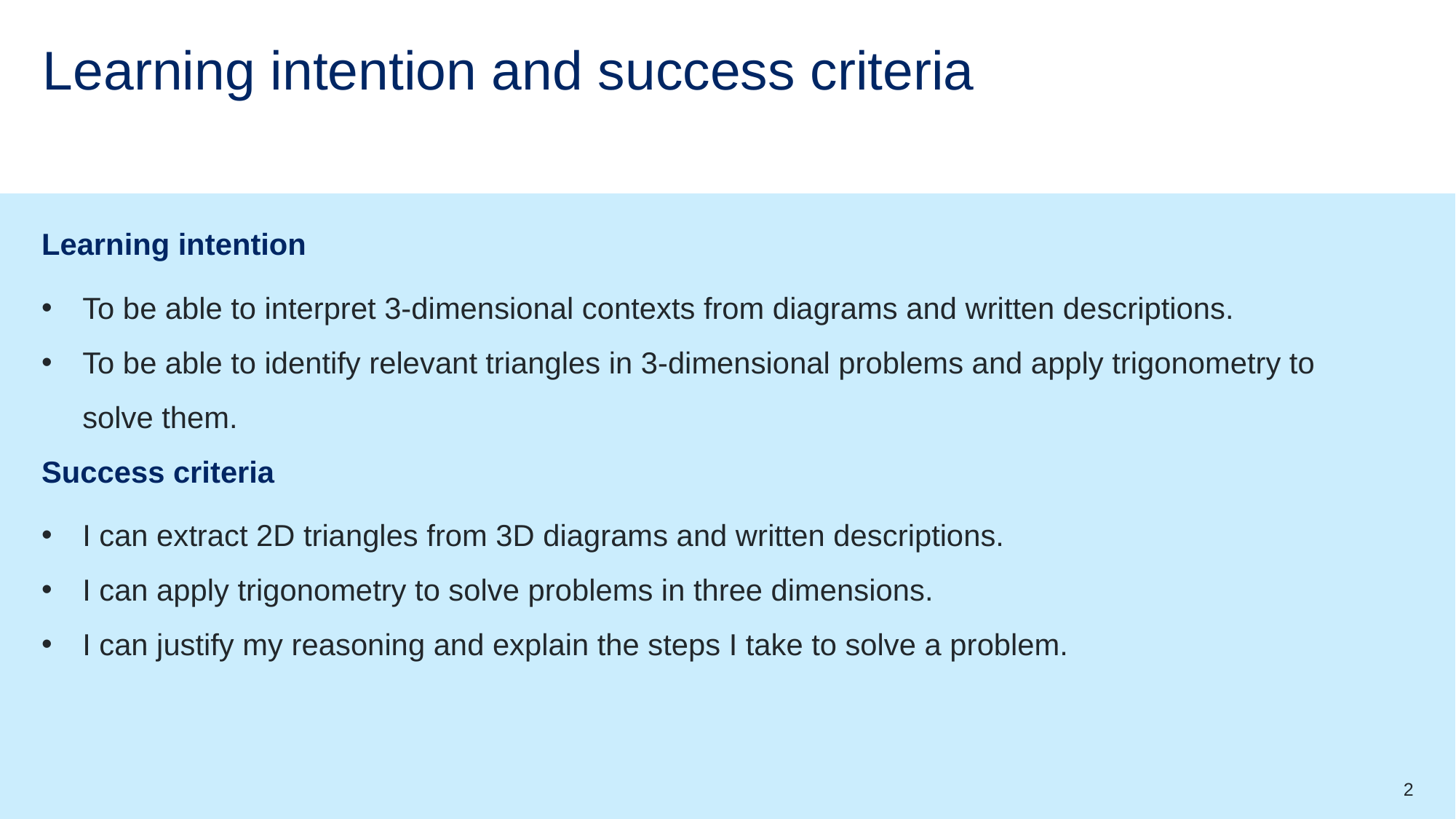

# Learning intention and success criteria
Learning intention
To be able to interpret 3-dimensional contexts from diagrams and written descriptions.
To be able to identify relevant triangles in 3-dimensional problems and apply trigonometry to solve them.
Success criteria
I can extract 2D triangles from 3D diagrams and written descriptions.
I can apply trigonometry to solve problems in three dimensions.
I can justify my reasoning and explain the steps I take to solve a problem.
2